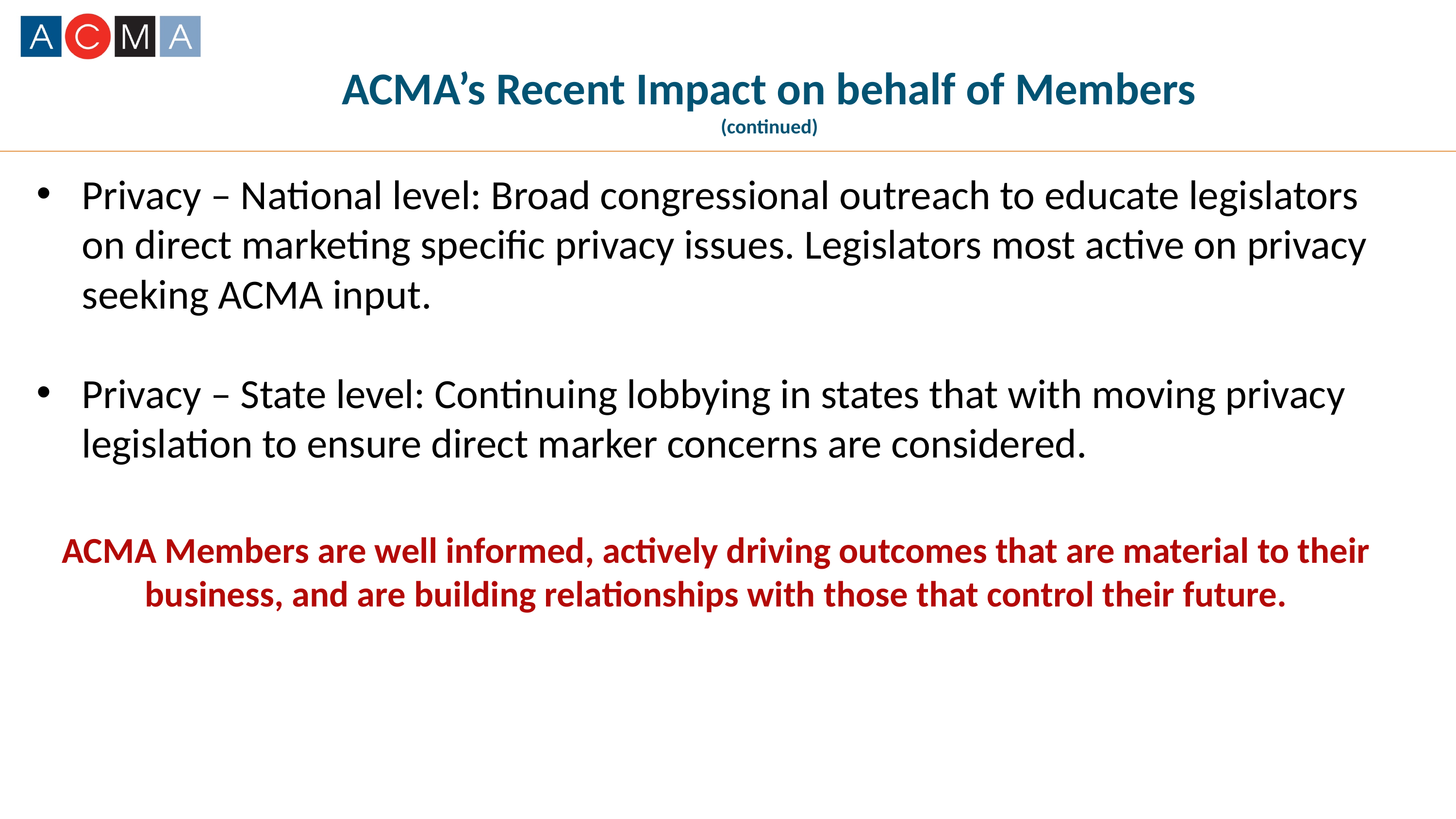

ACMA’s Recent Impact on behalf of Members
(continued)

Privacy – National level: Broad congressional outreach to educate legislators on direct marketing specific privacy issues. Legislators most active on privacy seeking ACMA input.

Privacy – State level: Continuing lobbying in states that with moving privacy legislation to ensure direct marker concerns are considered.

ACMA Members are well informed, actively driving outcomes that are material to their business, and are building relationships with those that control their future.